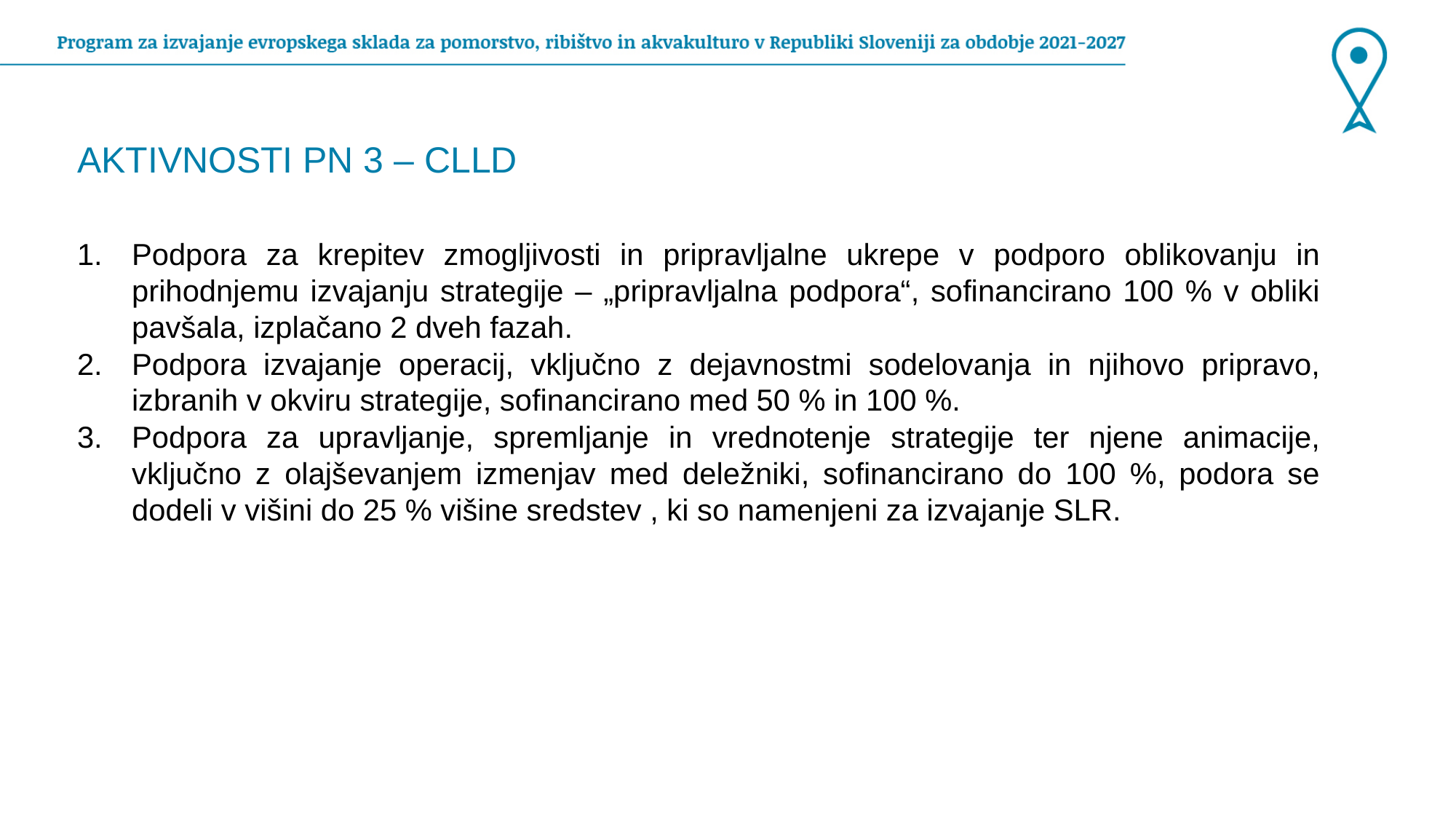

AKTIVNOSTI PN 3 – CLLD

Podpora za krepitev zmogljivosti in pripravljalne ukrepe v podporo oblikovanju in prihodnjemu izvajanju strategije – „pripravljalna podpora“, sofinancirano 100 % v obliki pavšala, izplačano 2 dveh fazah.
Podpora izvajanje operacij, vključno z dejavnostmi sodelovanja in njihovo pripravo, izbranih v okviru strategije, sofinancirano med 50 % in 100 %.
Podpora za upravljanje, spremljanje in vrednotenje strategije ter njene animacije, vključno z olajševanjem izmenjav med deležniki, sofinancirano do 100 %, podora se dodeli v višini do 25 % višine sredstev , ki so namenjeni za izvajanje SLR.